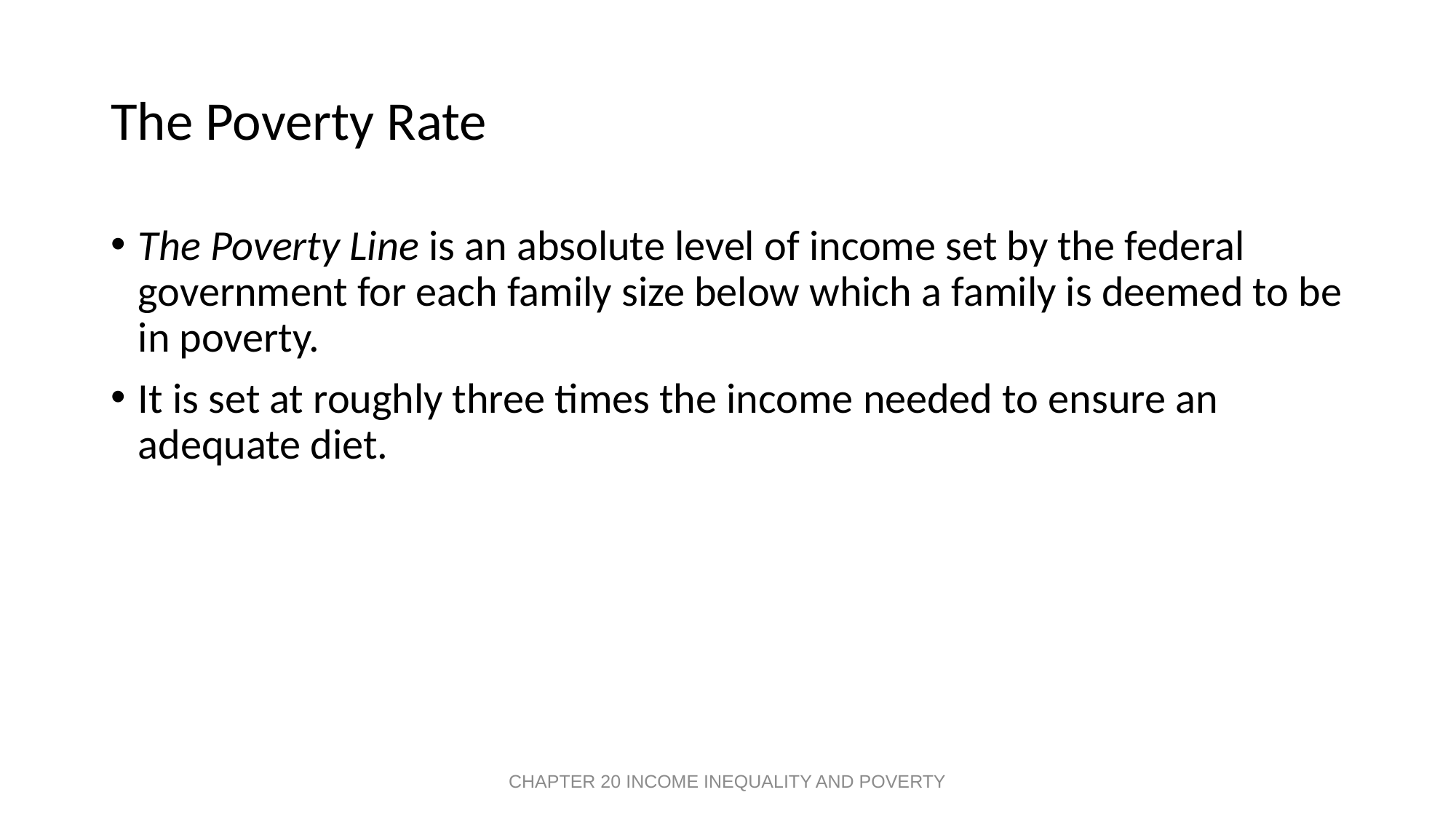

# The Poverty Rate
The Poverty Line is an absolute level of income set by the federal government for each family size below which a family is deemed to be in poverty.
It is set at roughly three times the income needed to ensure an adequate diet.
CHAPTER 20 INCOME INEQUALITY AND POVERTY